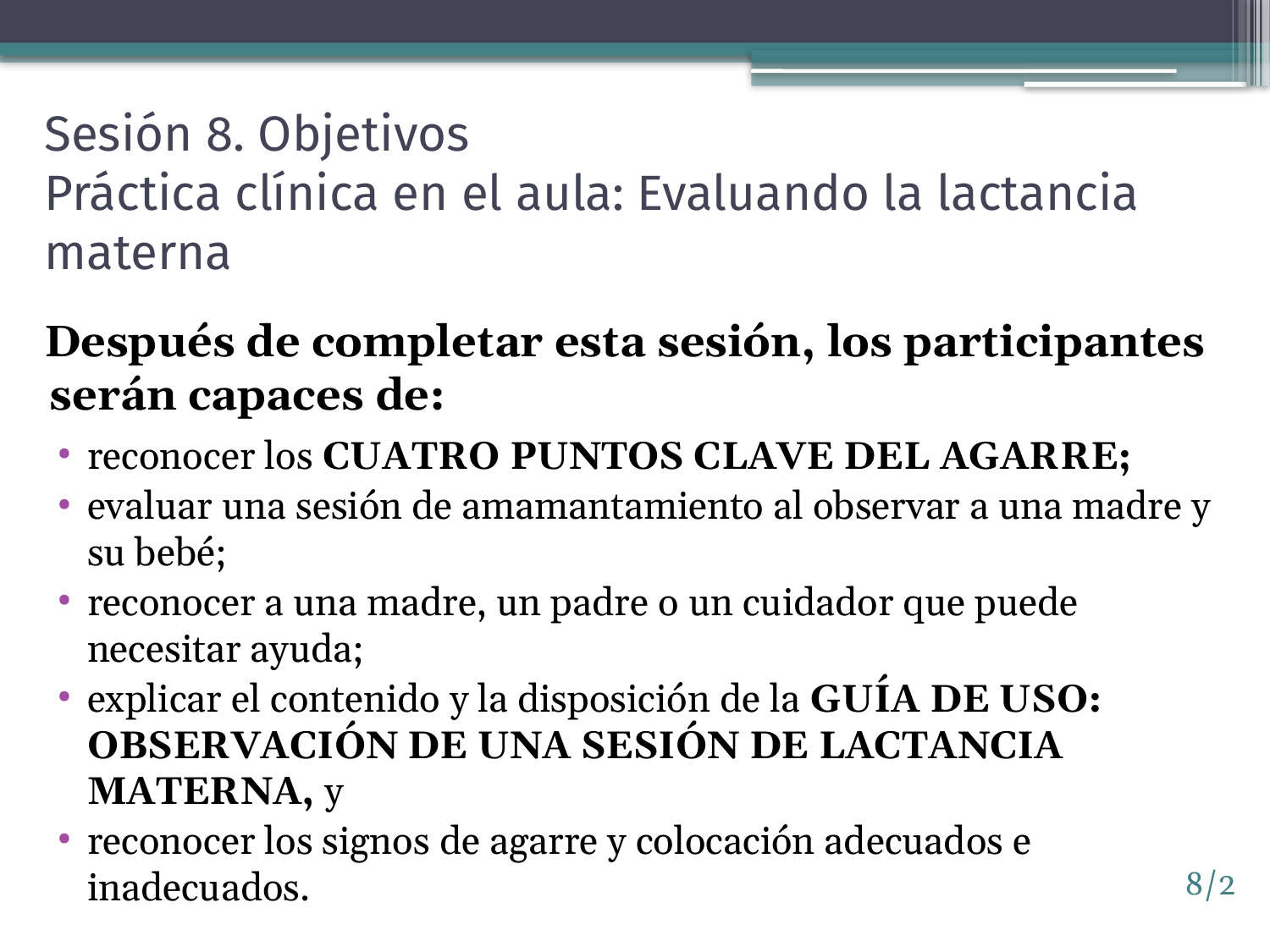

# Sesión 8. Objetivos Práctica clínica en el aula: Evaluando la lactancia materna
Después de completar esta sesión, los participantes serán capaces de:
reconocer los cuatro puntos clave del agarre;
evaluar una sesión de amamantamiento al observar a una madre y su bebé;
reconocer a una madre, un padre o un cuidador que puede necesitar ayuda;
explicar el contenido y la disposición de la Guía de Uso: Observación de una sesión de lactancia MATERNA, y
reconocer los signos de agarre y colocación adecuados e inadecuados.

8/2